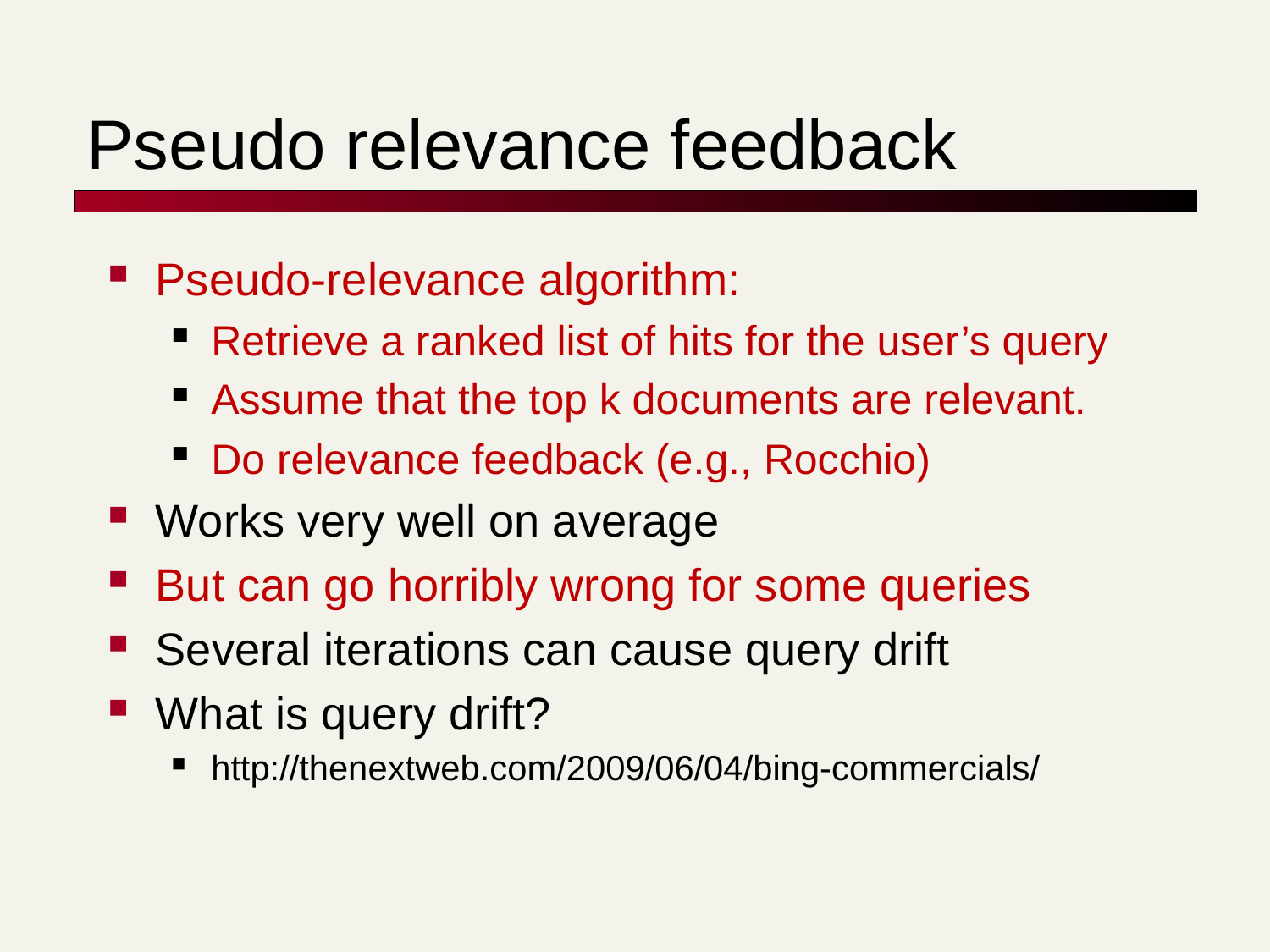

# Pseudo relevance feedback
Pseudo-relevance algorithm:
Retrieve a ranked list of hits for the user’s query
Assume that the top k documents are relevant.
Do relevance feedback (e.g., Rocchio)
Works very well on average
But can go horribly wrong for some queries
Several iterations can cause query drift
What is query drift?
http://thenextweb.com/2009/06/04/bing-commercials/